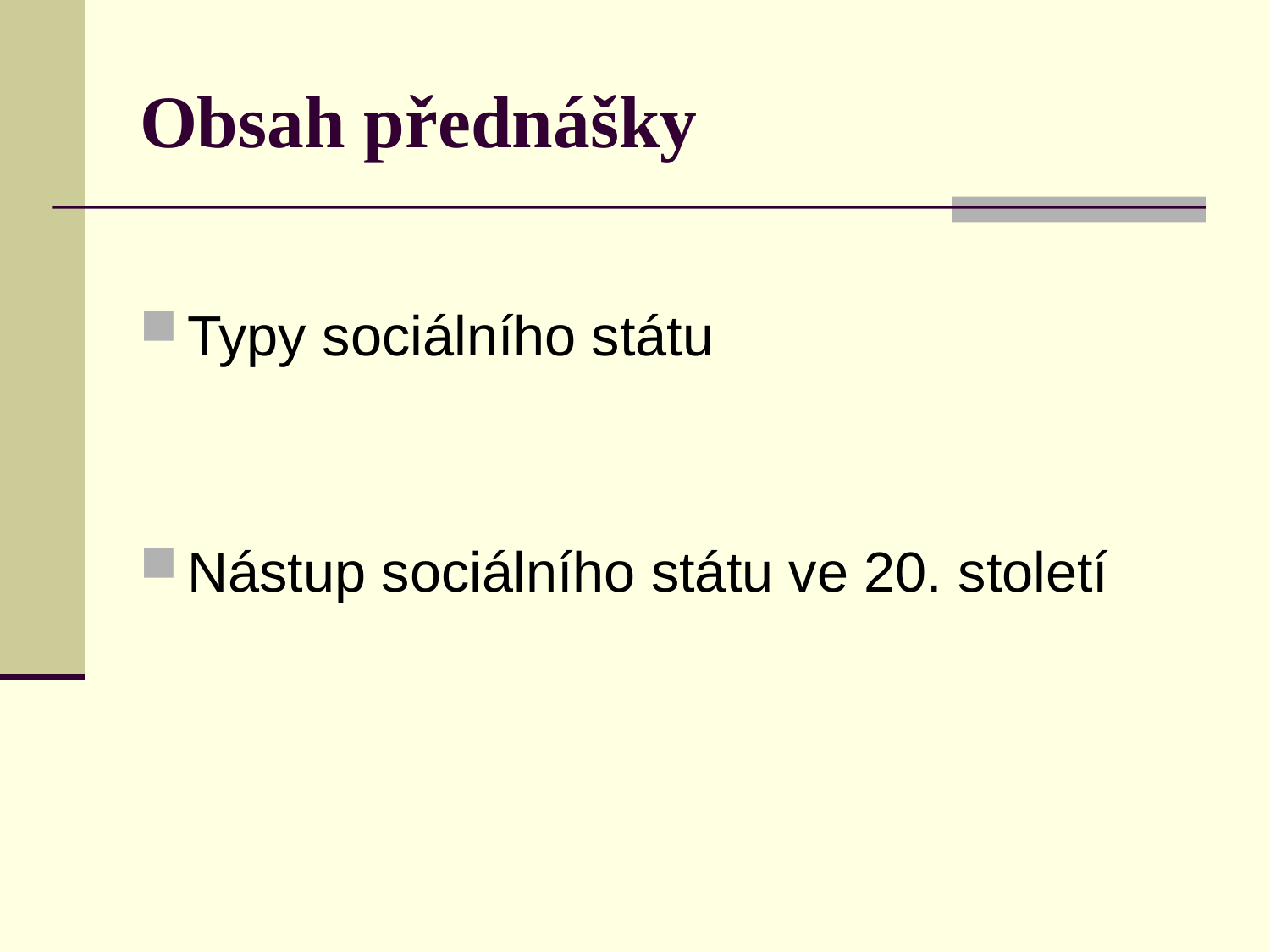

# Obsah přednášky

Typy sociálního státu

Nástup sociálního státu ve 20. století